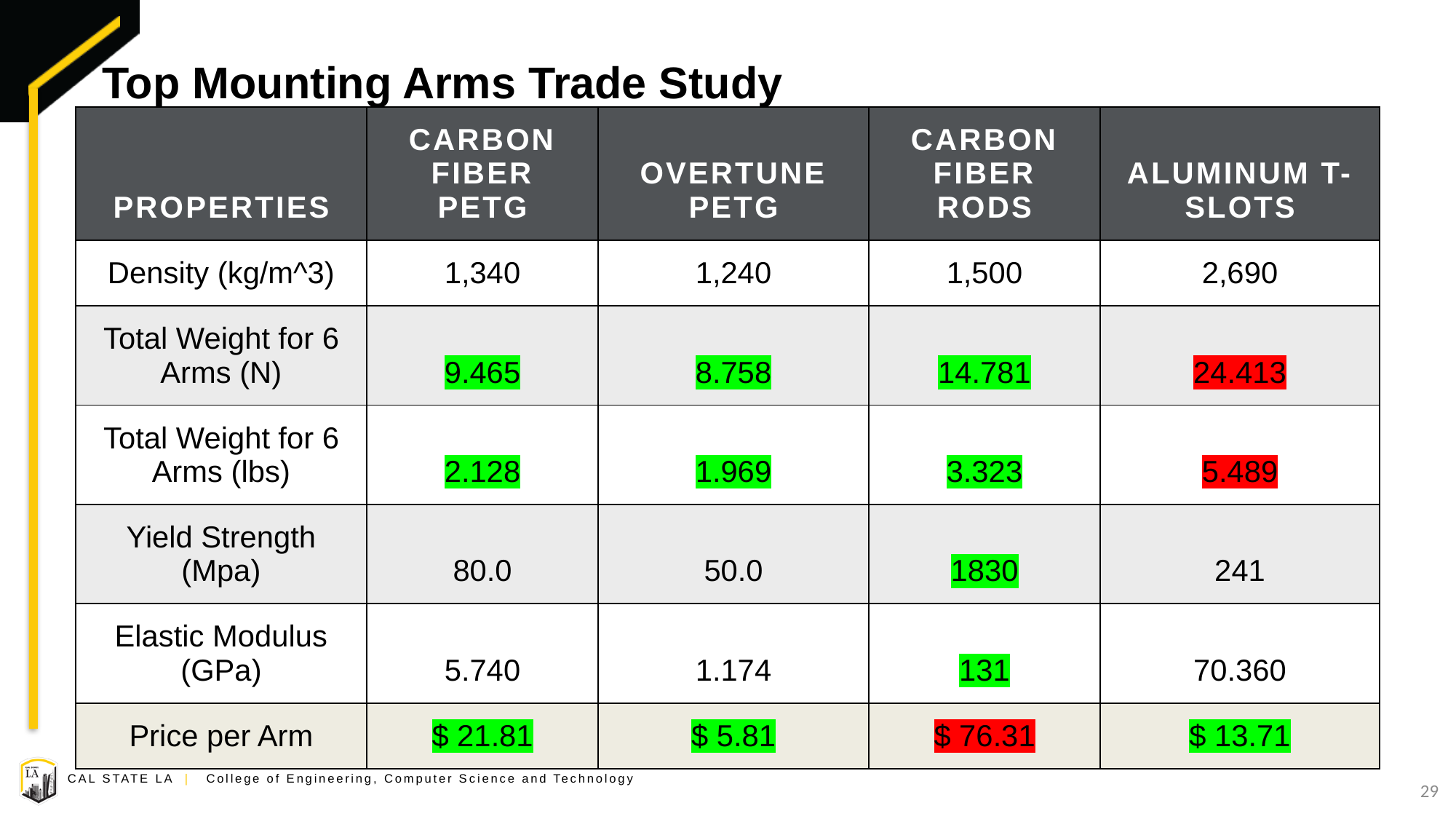

# Top Mounting Arms Trade Study
| Properties | Carbon Fiber PETG | Overtune PETG | Carbon Fiber Rods | Aluminum T-slots |
| --- | --- | --- | --- | --- |
| Density (kg/m^3) | 1,340 | 1,240 | 1,500 | 2,690 |
| Total Weight for 6 Arms (N) | 9.465 | 8.758 | 14.781 | 24.413 |
| Total Weight for 6 Arms (lbs) | 2.128 | 1.969 | 3.323 | 5.489 |
| Yield Strength (Mpa) | 80.0 | 50.0 | 1830 | 241 |
| Elastic Modulus (GPa) | 5.740 | 1.174 | 131 | 70.360 |
| Price per Arm | $ 21.81 | $ 5.81 | $ 76.31 | $ 13.71 |
29